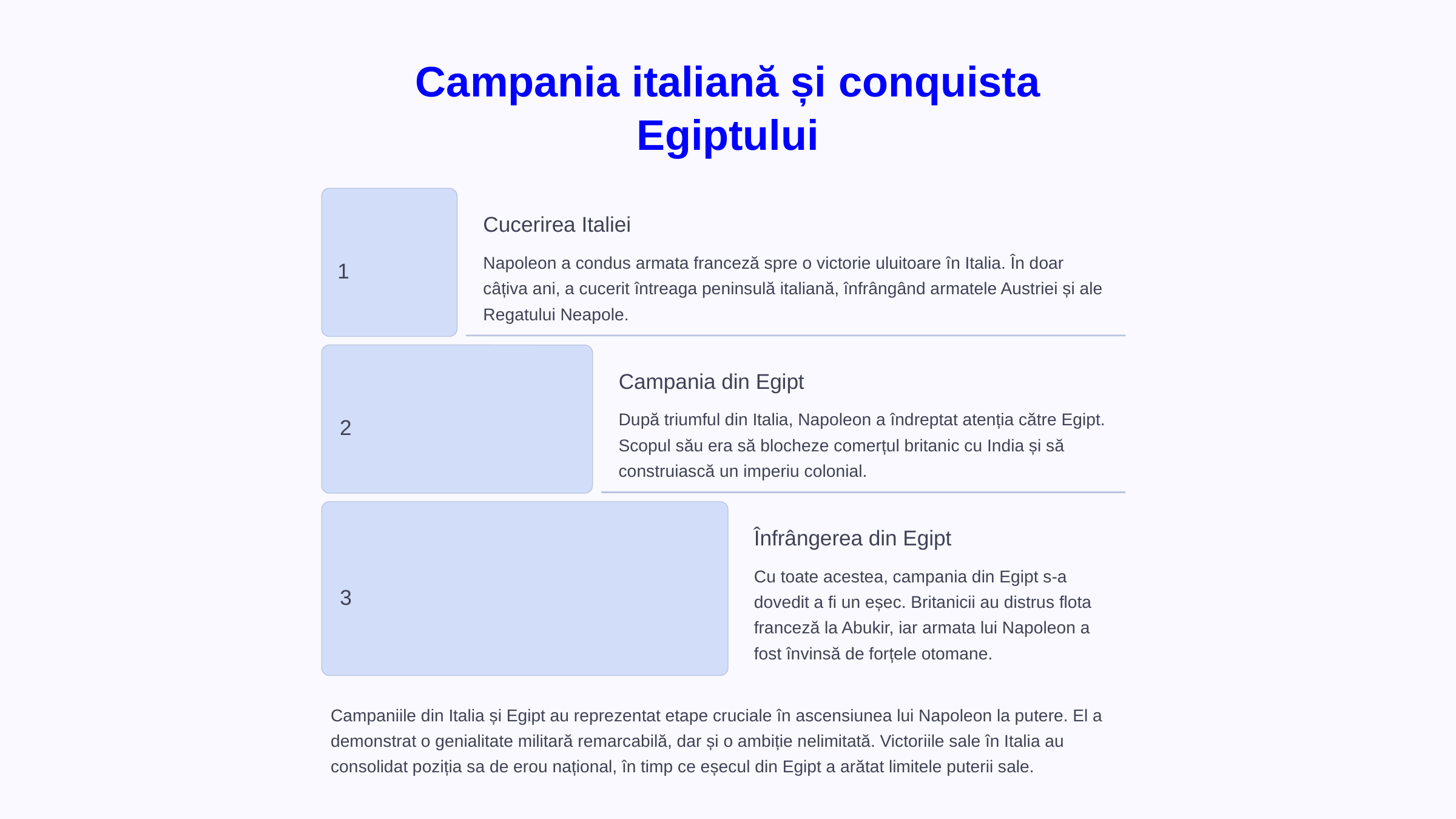

Campania italiană și conquista Egiptului

Cucerirea Italiei
Napoleon a condus armata franceză spre o victorie uluitoare în Italia. În doar câțiva ani, a cucerit întreaga peninsulă italiană, înfrângând armatele Austriei și ale Regatului Neapole.
1

Campania din Egipt
După triumful din Italia, Napoleon a îndreptat atenția către Egipt. Scopul său era să blocheze comerțul britanic cu India și să construiască un imperiu colonial.
2

Înfrângerea din Egipt
Cu toate acestea, campania din Egipt s-a dovedit a fi un eșec. Britanicii au distrus flota franceză la Abukir, iar armata lui Napoleon a fost învinsă de forțele otomane.
3
Campaniile din Italia și Egipt au reprezentat etape cruciale în ascensiunea lui Napoleon la putere. El a demonstrat o genialitate militară remarcabilă, dar și o ambiție nelimitată. Victoriile sale în Italia au consolidat poziția sa de erou național, în timp ce eșecul din Egipt a arătat limitele puterii sale.